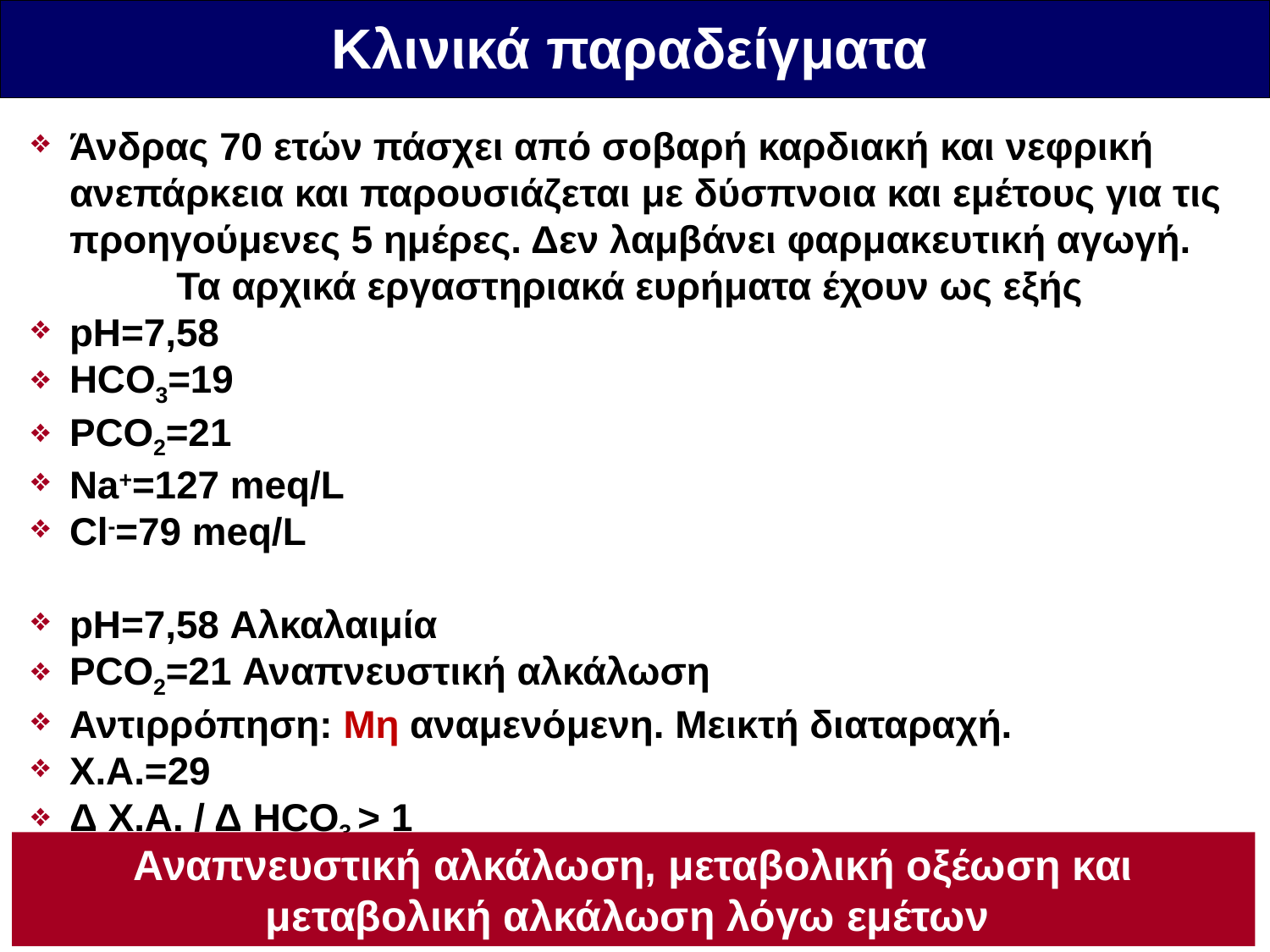

Κλινικά παραδείγματα
Άνδρας 70 ετών πάσχει από σοβαρή καρδιακή και νεφρική ανεπάρκεια και παρουσιάζεται με δύσπνοια και εμέτους για τις προηγούμενες 5 ημέρες. Δεν λαμβάνει φαρμακευτική αγωγή.
Τα αρχικά εργαστηριακά ευρήματα έχουν ως εξής
pH=7,58
HCO3=19
PCO2=21
Na+=127 meq/L
Cl-=79 meq/L

pH=7,58 Αλκαλαιμία
PCO2=21 Αναπνευστική αλκάλωση
Αντιρρόπηση: Μη αναμενόμενη. Μεικτή διαταραχή.
Χ.Α.=29
Δ Χ.Α. / Δ HCO3 > 1
Αναπνευστική αλκάλωση, μεταβολική οξέωση και μεταβολική αλκάλωση λόγω εμέτων